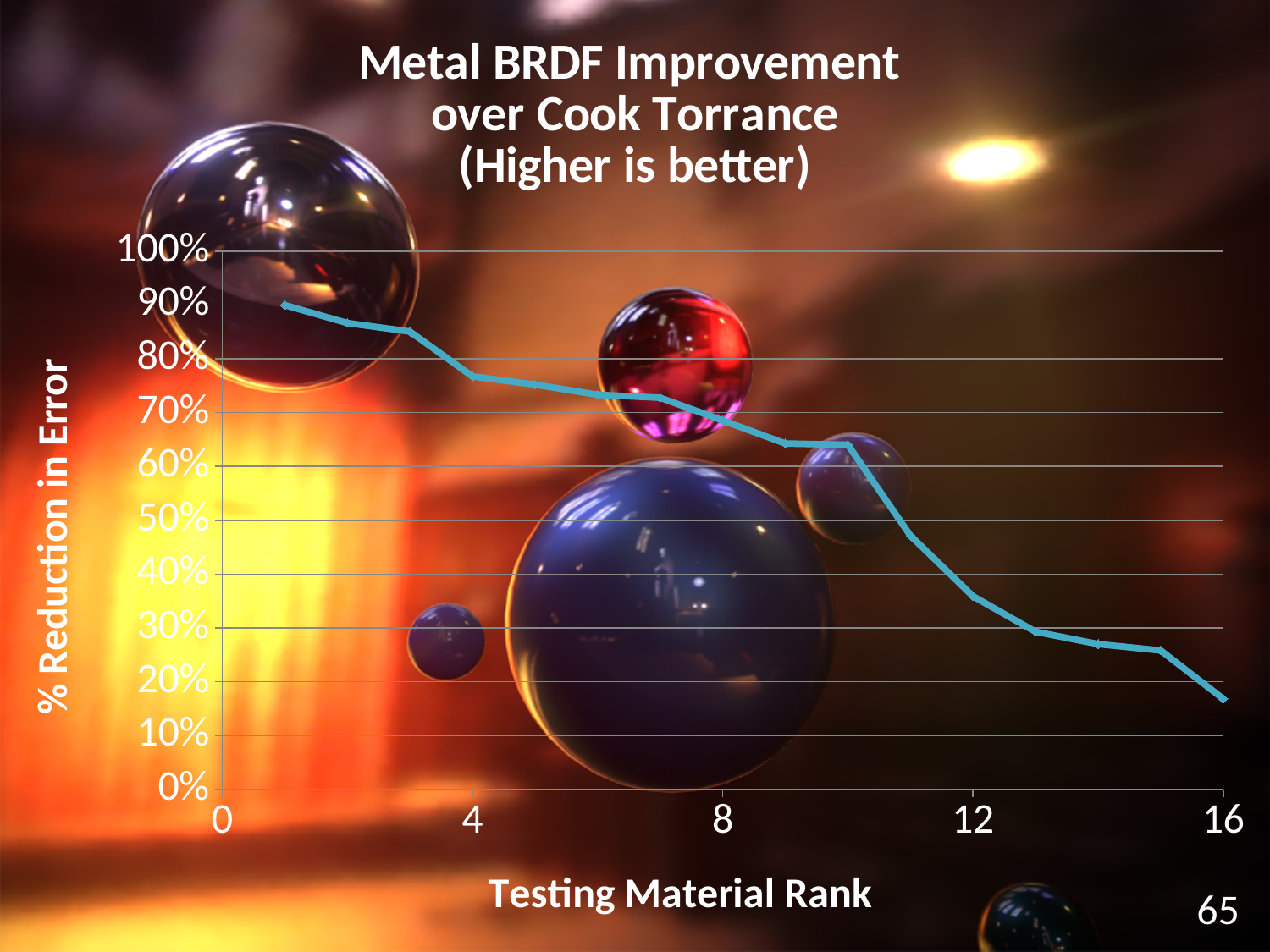

### Chart: Metal BRDF Improvement
over Cook Torrance
(Higher is better)

| Category |  |
|---|---|
65